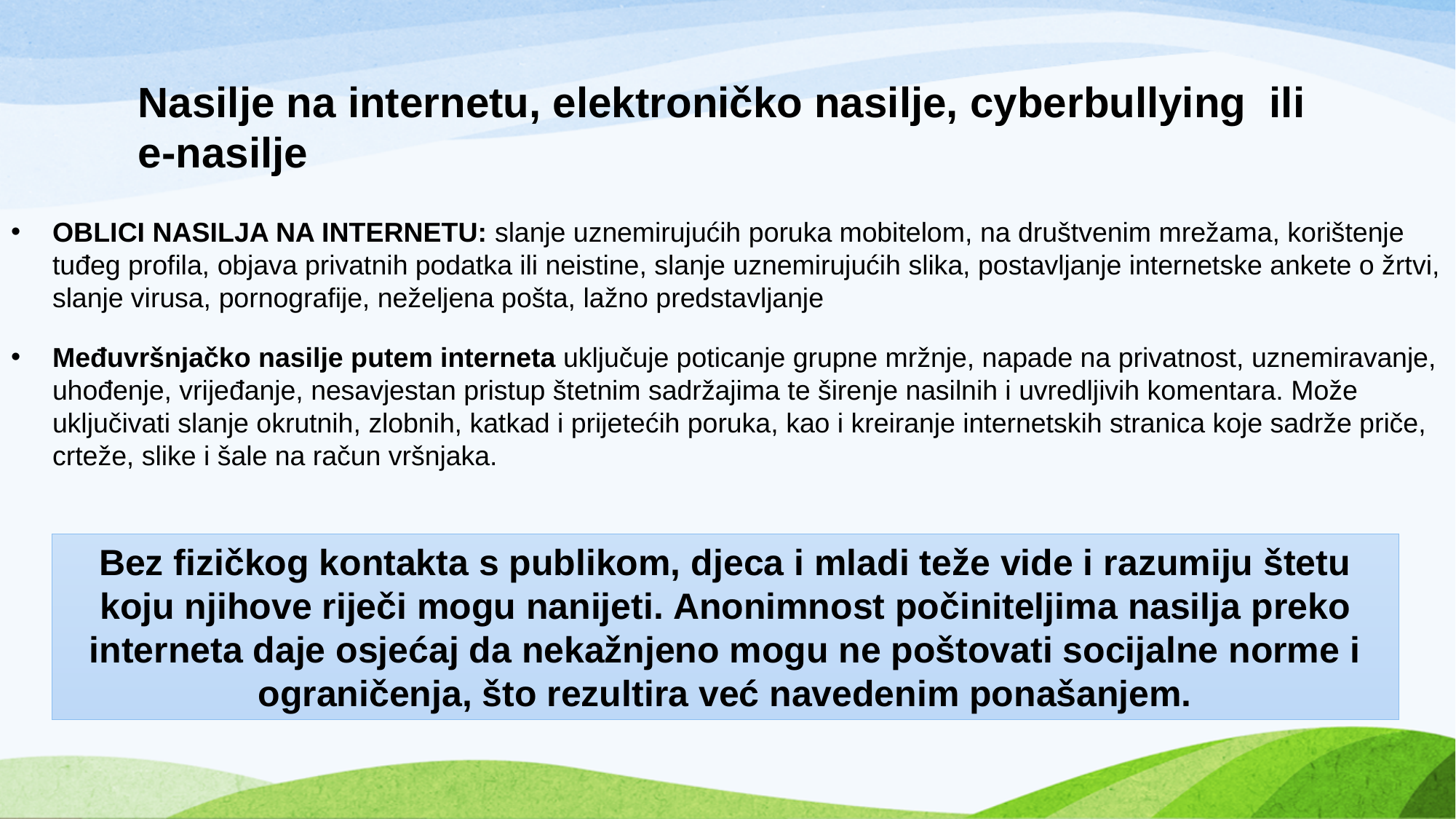

# Nasilje na internetu, elektroničko nasilje, cyberbullying  ili e-nasilje
OBLICI NASILJA NA INTERNETU: slanje uznemirujućih poruka mobitelom, na društvenim mrežama, korištenje tuđeg profila, objava privatnih podatka ili neistine, slanje uznemirujućih slika, postavljanje internetske ankete o žrtvi, slanje virusa, pornografije, neželjena pošta, lažno predstavljanje
Međuvršnjačko nasilje putem interneta uključuje poticanje grupne mržnje, napade na privatnost, uznemiravanje, uhođenje, vrijeđanje, nesavjestan pristup štetnim sadržajima te širenje nasilnih i uvredljivih komentara. Može uključivati slanje okrutnih, zlobnih, katkad i prijetećih poruka, kao i kreiranje internetskih stranica koje sadrže priče, crteže, slike i šale na račun vršnjaka.
Bez fizičkog kontakta s publikom, djeca i mladi teže vide i razumiju štetu koju njihove riječi mogu nanijeti. Anonimnost počiniteljima nasilja preko interneta daje osjećaj da nekažnjeno mogu ne poštovati socijalne norme i ograničenja, što rezultira već navedenim ponašanjem.